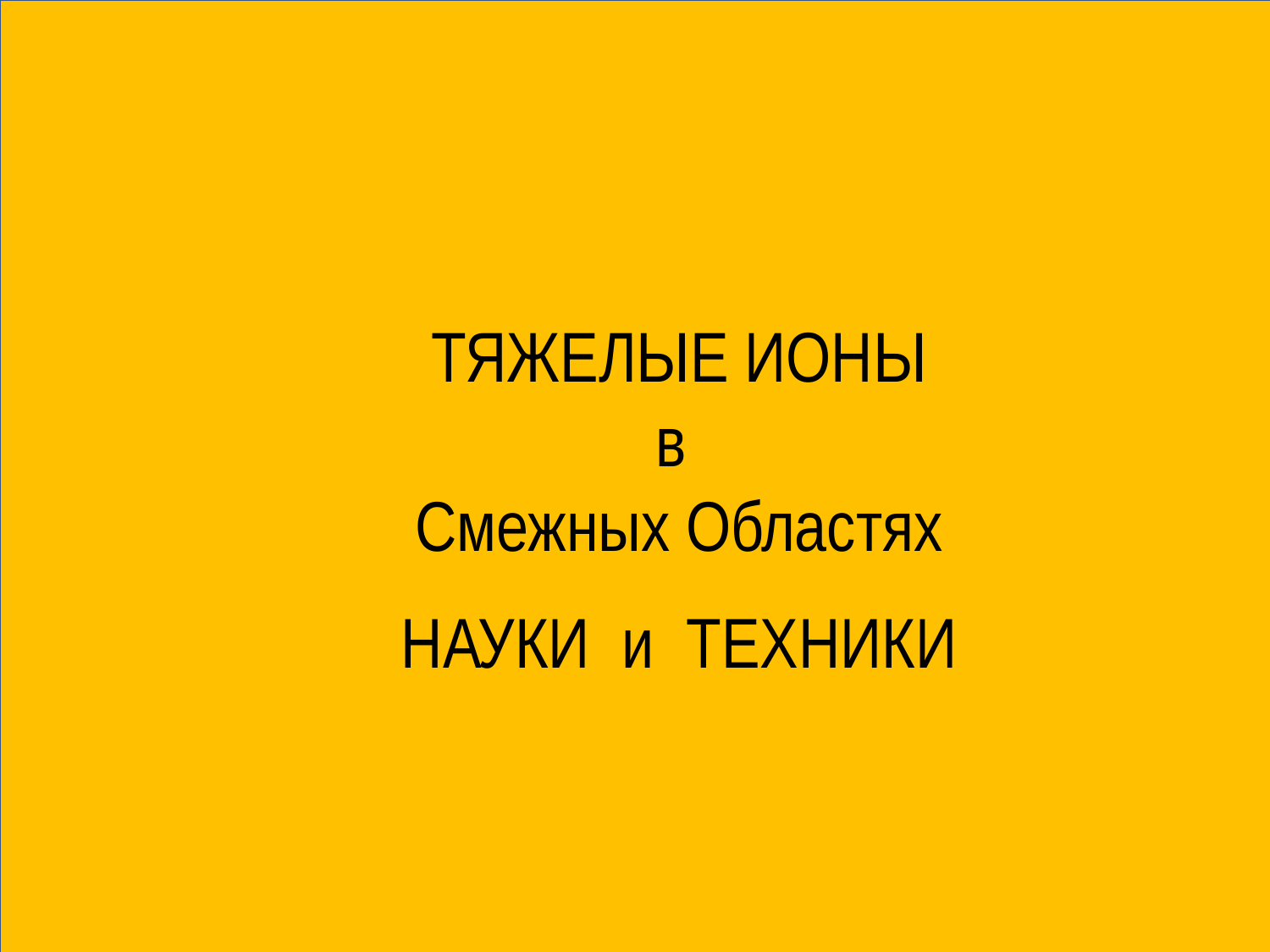

ТЯЖЕЛЫЕ ИОНЫ
в
Смежных Областях
НАУКИ  и  ТЕХНИКИ